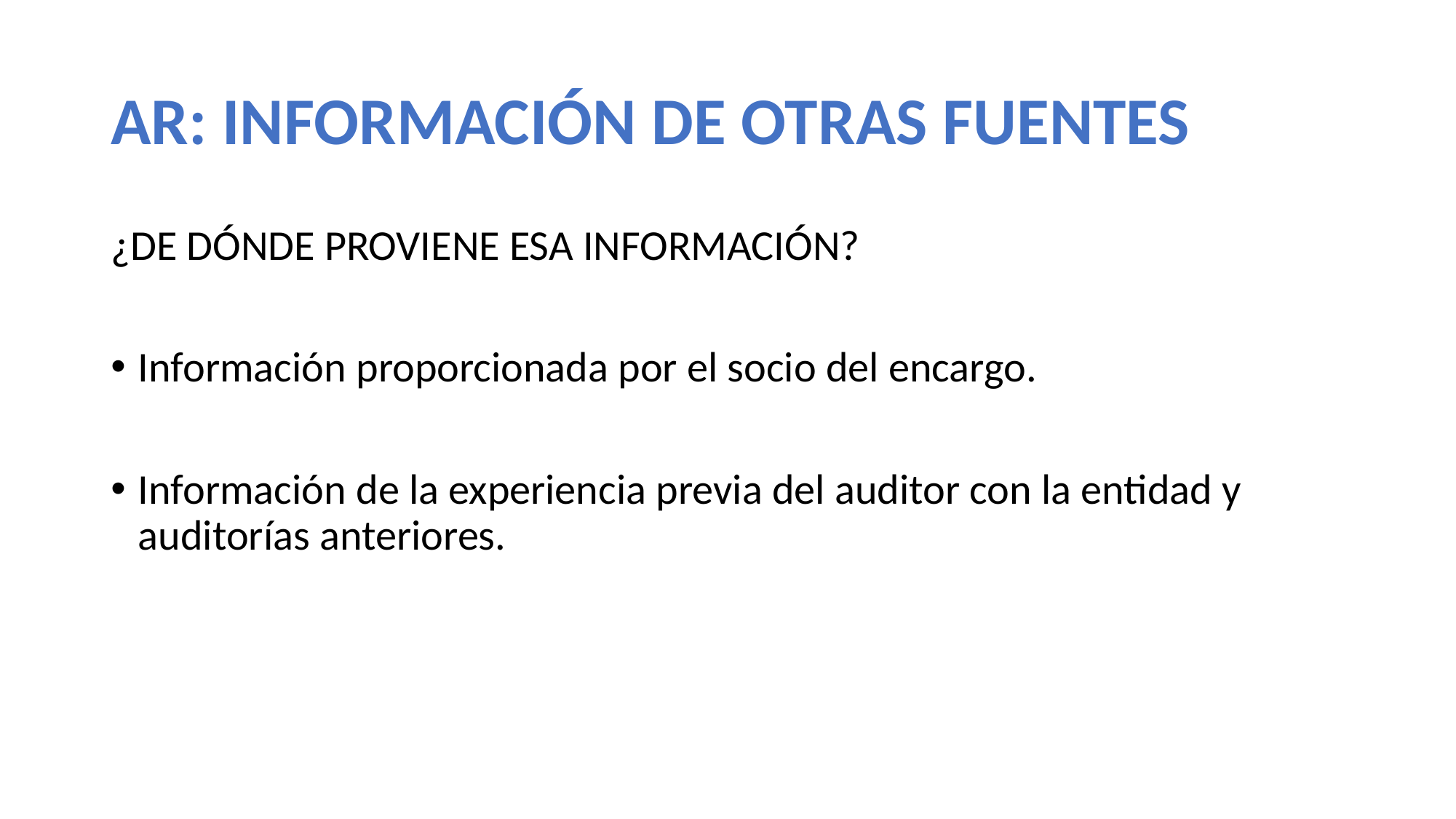

# AR: INFORMACIÓN DE OTRAS FUENTES
¿DE DÓNDE PROVIENE ESA INFORMACIÓN?

Información proporcionada por el socio del encargo.

Información de la experiencia previa del auditor con la entidad y auditorías anteriores.